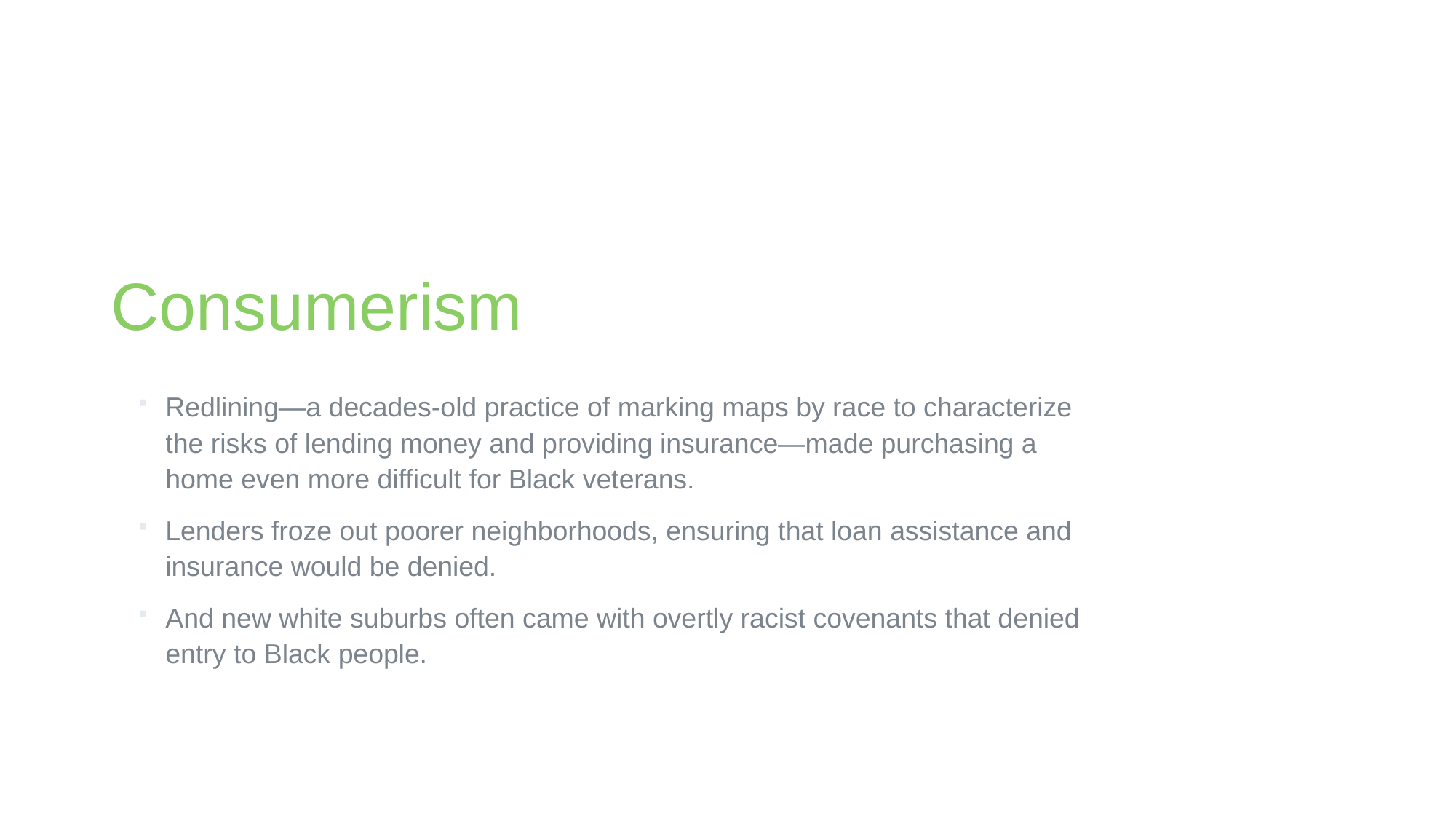

# Consumerism
Redlining—a decades-old practice of marking maps by race to characterize the risks of lending money and providing insurance—made purchasing a home even more difficult for Black veterans.
Lenders froze out poorer neighborhoods, ensuring that loan assistance and insurance would be denied.
And new white suburbs often came with overtly racist covenants that denied entry to Black people.